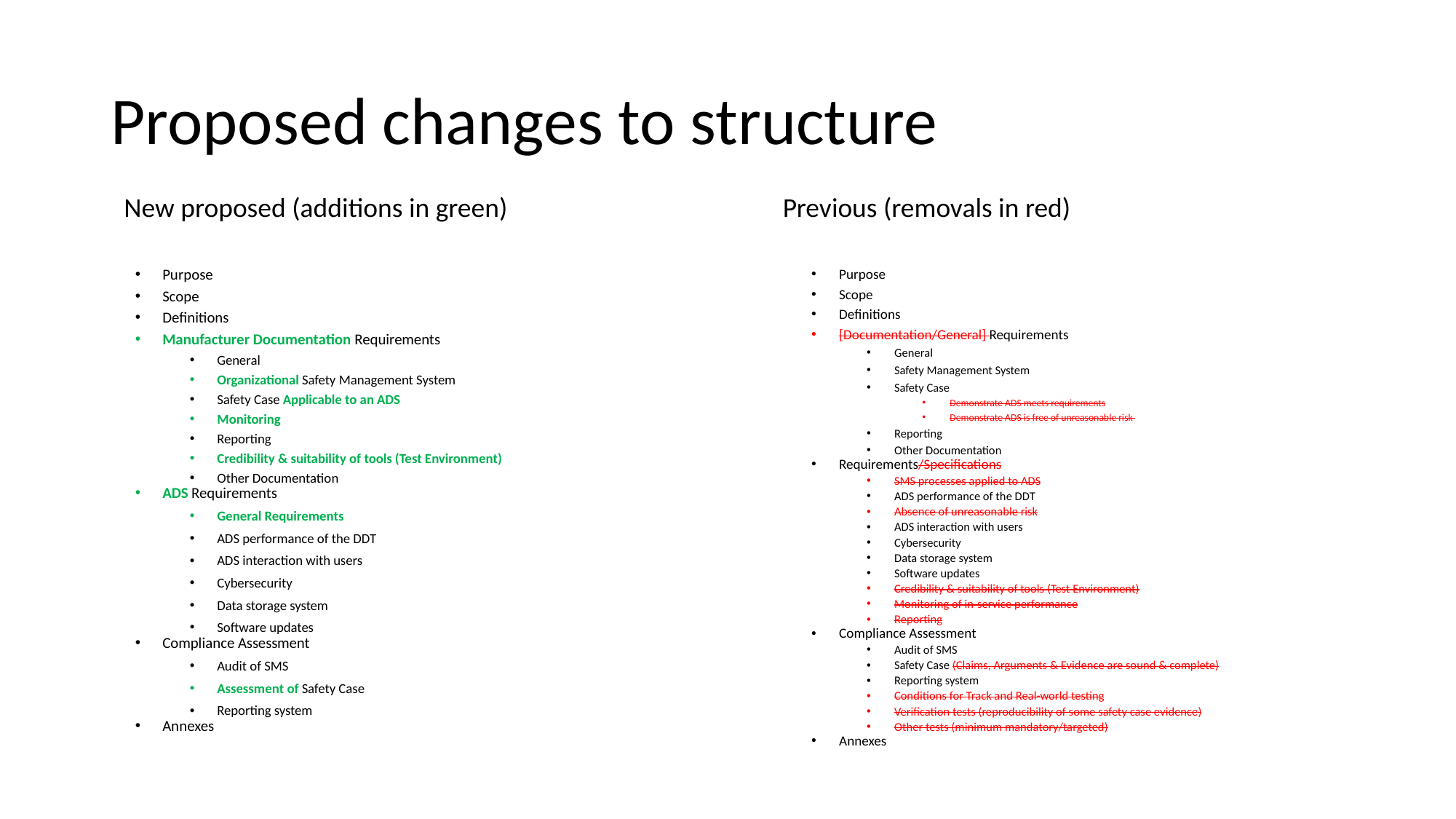

# Proposed changes to structure
New proposed (additions in green)
Previous (removals in red)
Purpose
Scope
Definitions
Manufacturer Documentation Requirements
General
Organizational Safety Management System
Safety Case Applicable to an ADS
Monitoring
Reporting
Credibility & suitability of tools (Test Environment)
Other Documentation
ADS Requirements
General Requirements
ADS performance of the DDT
ADS interaction with users
Cybersecurity
Data storage system
Software updates
Compliance Assessment
Audit of SMS
Assessment of Safety Case
Reporting system
Annexes
Purpose
Scope
Definitions
[Documentation/General] Requirements
General
Safety Management System
Safety Case
Demonstrate ADS meets requirements
Demonstrate ADS is free of unreasonable risk
Reporting
Other Documentation
Requirements/Specifications
SMS processes applied to ADS
ADS performance of the DDT
Absence of unreasonable risk
ADS interaction with users
Cybersecurity
Data storage system
Software updates
Credibility & suitability of tools (Test Environment)
Monitoring of in-service performance
Reporting
Compliance Assessment
Audit of SMS
Safety Case (Claims, Arguments & Evidence are sound & complete)
Reporting system
Conditions for Track and Real-world testing
Verification tests (reproducibility of some safety case evidence)
Other tests (minimum mandatory/targeted)
Annexes